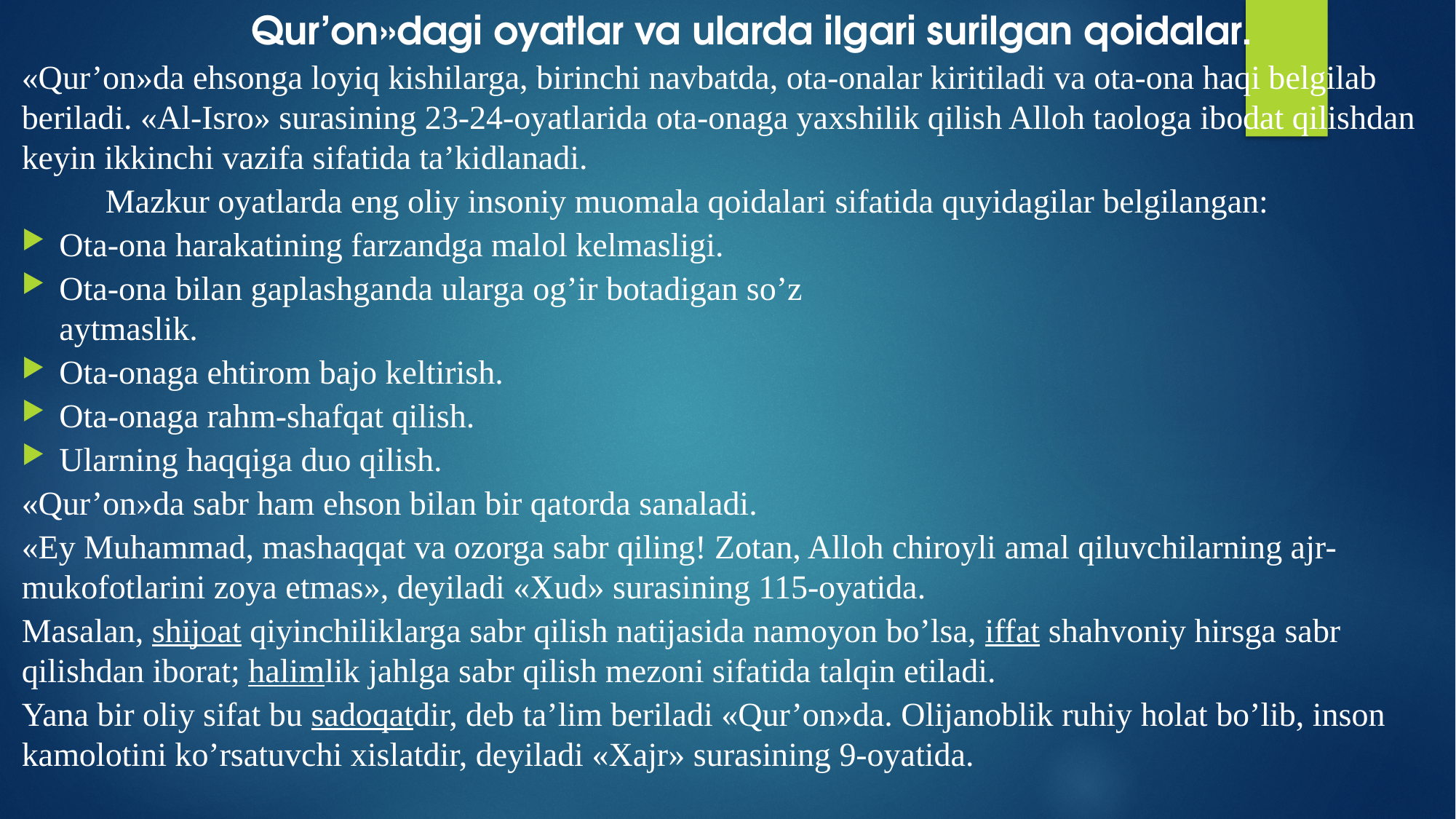

Qur’on»dagi oyatlar va ularda ilgari surilgan qoidalar.
«Qur’on»da ehsonga loyiq kishilarga, birinchi navbatda, ota-onalar kiritiladi va ota-ona haqi belgilab beriladi. «Al-Isro» surasining 23-24-oyatlarida ota-onaga yaxshilik qilish Alloh taologa ibodat qilishdan keyin ikkinchi vazifa sifatida ta’kidlanadi.
          Mazkur oyatlarda eng oliy insoniy muomala qoidalari sifatida quyidagilar belgilangan:
Ota-ona harakatining farzandga malol kelmasligi.
Ota-ona bilan gaplashganda ularga og’ir botadigan so’z
aytmaslik.
Ota-onaga ehtirom bajo keltirish.
Ota-onaga rahm-shafqat qilish.
Ularning haqqiga duo qilish.
«Qur’on»da sabr ham ehson bilan bir qatorda sanaladi.
«Ey Muhammad, mashaqqat va ozorga sabr qiling! Zotan, Alloh chiroyli amal qiluvchilarning ajr-mukofotlarini zoya etmas», deyiladi «Xud» surasining 115-oyatida.
Masalan, shijoat qiyinchiliklarga sabr qilish natijasida namoyon bo’lsa, iffat shahvoniy hirsga sabr qilishdan iborat; halimlik jahlga sabr qilish mezoni sifatida talqin etiladi.
Yana bir oliy sifat bu sadoqatdir, deb ta’lim beriladi «Qur’on»da. Olijanoblik ruhiy holat bo’lib, inson kamolotini ko’rsatuvchi xislatdir, deyiladi «Xajr» surasining 9-oyatida.